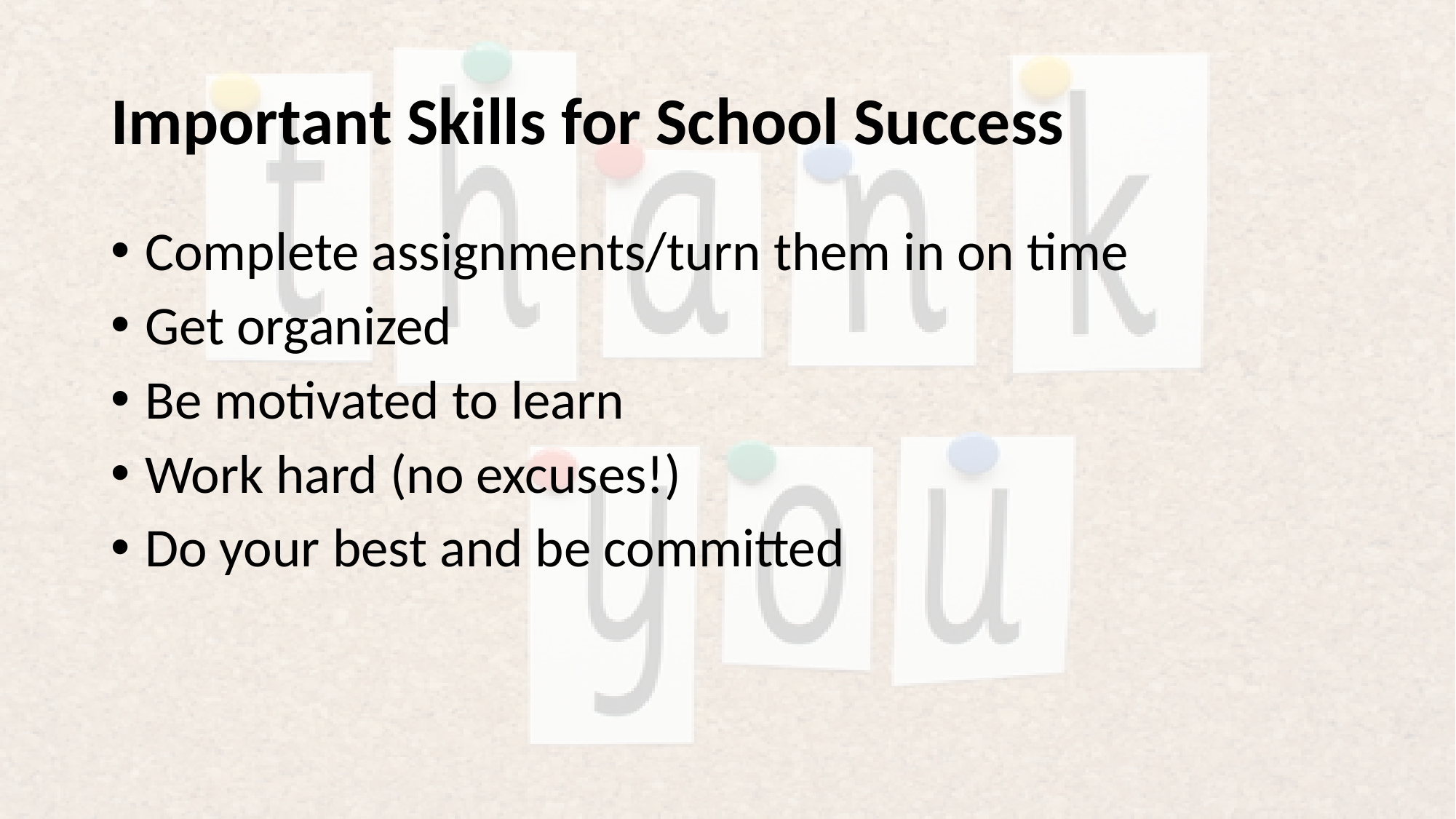

# Important Skills for School Success
Complete assignments/turn them in on time
Get organized
Be motivated to learn
Work hard (no excuses!)
Do your best and be committed